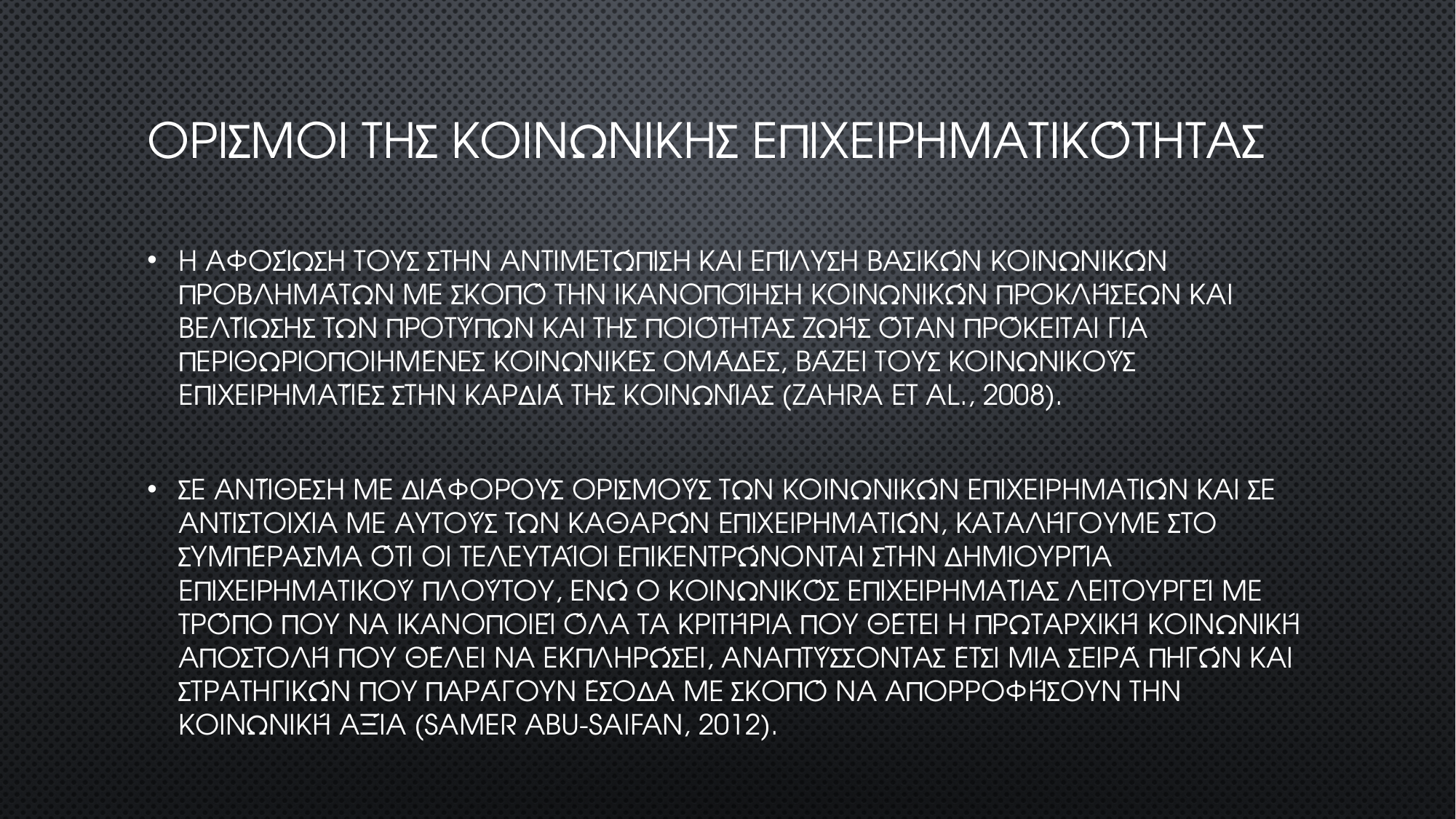

# Ορισμοι της κοινωνικης επιχειρηματικότητας
Η αφοσίωση τους στην αντιμετώπιση και επίλυση βασικών κοινωνικών προβλημάτων με σκοπό την ικανοποίηση κοινωνικών προκλήσεων και βελτίωσης των προτύπων και της ποιότητας ζωής όταν πρόκειται για περιθωριοποιημένες κοινωνικές ομάδες, βάζει τους κοινωνικούς επιχειρηματίες στην καρδιά της κοινωνίας (Zahra et al., 2008).

Σε αντίθεση με διάφορους ορισμούς των κοινωνικών επιχειρηματιών και σε αντιστοιχία με αυτούς των καθαρών επιχειρηματιών, καταλήγουμε στο συμπέρασμα ότι οι τελευταίοι επικεντρώνονται στην δημιουργία επιχειρηματικού πλούτου, ενώ ο κοινωνικός επιχειρηματίας λειτουργεί με τρόπο που να ικανοποιεί όλα τα κριτήρια που θέτει η πρωταρχική κοινωνική αποστολή που θέλει να εκπληρώσει, αναπτύσσοντας έτσι μια σειρά πηγών και στρατηγικών που παράγουν έσοδα με σκοπό να απορροφήσουν την κοινωνική αξία (Samer Abu-Saifan, 2012).